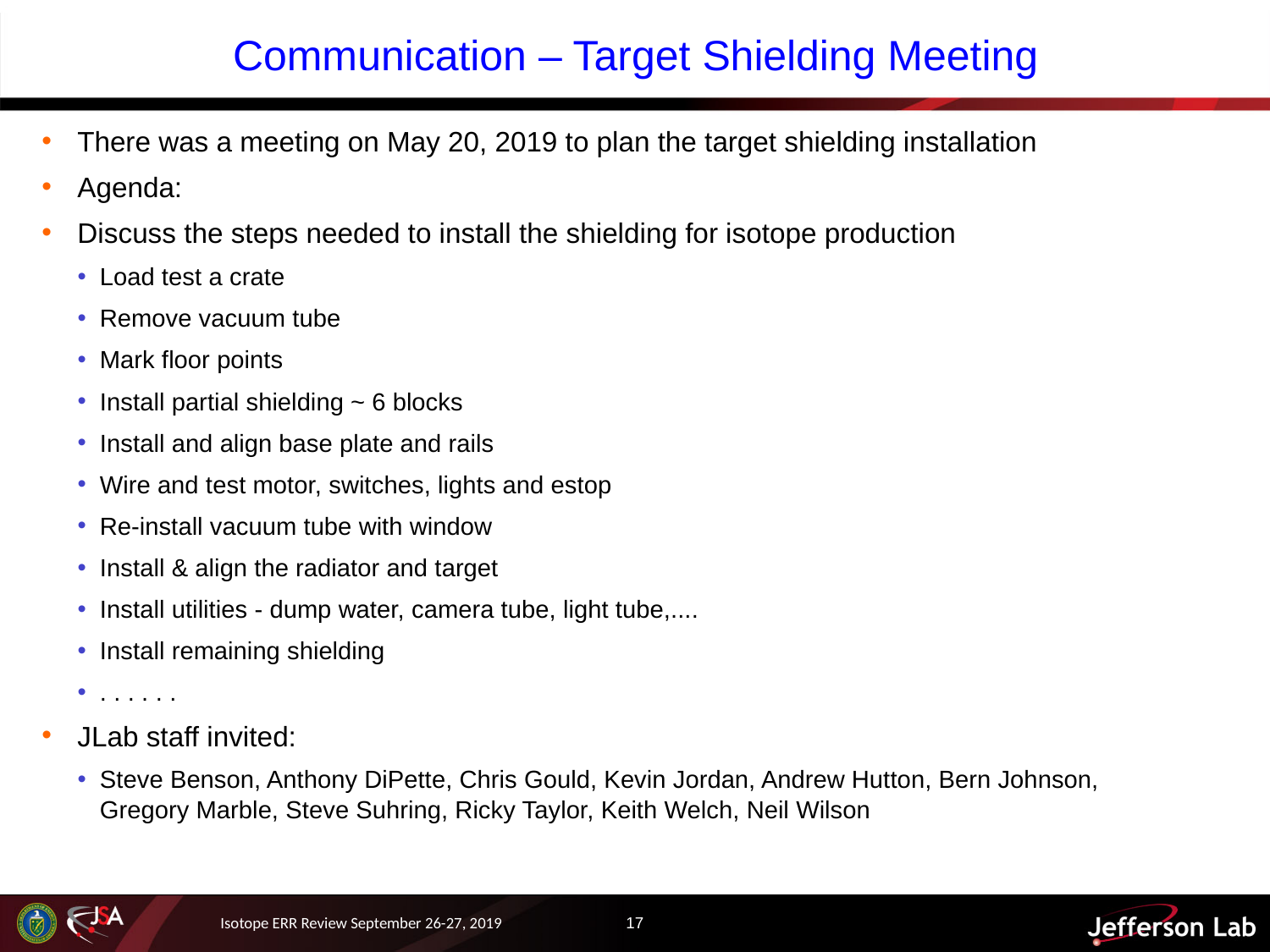

# Communication – Target Shielding Meeting
There was a meeting on May 20, 2019 to plan the target shielding installation
Agenda:
Discuss the steps needed to install the shielding for isotope production
Load test a crate
Remove vacuum tube
Mark floor points
Install partial shielding ~ 6 blocks
Install and align base plate and rails
Wire and test motor, switches, lights and estop
Re-install vacuum tube with window
Install & align the radiator and target
Install utilities - dump water, camera tube, light tube,....
Install remaining shielding
. . . . . .
JLab staff invited:
Steve Benson, Anthony DiPette, Chris Gould, Kevin Jordan, Andrew Hutton, Bern Johnson,        Gregory Marble, Steve Suhring, Ricky Taylor, Keith Welch, Neil Wilson
Isotope ERR Review September 26-27, 2019
17